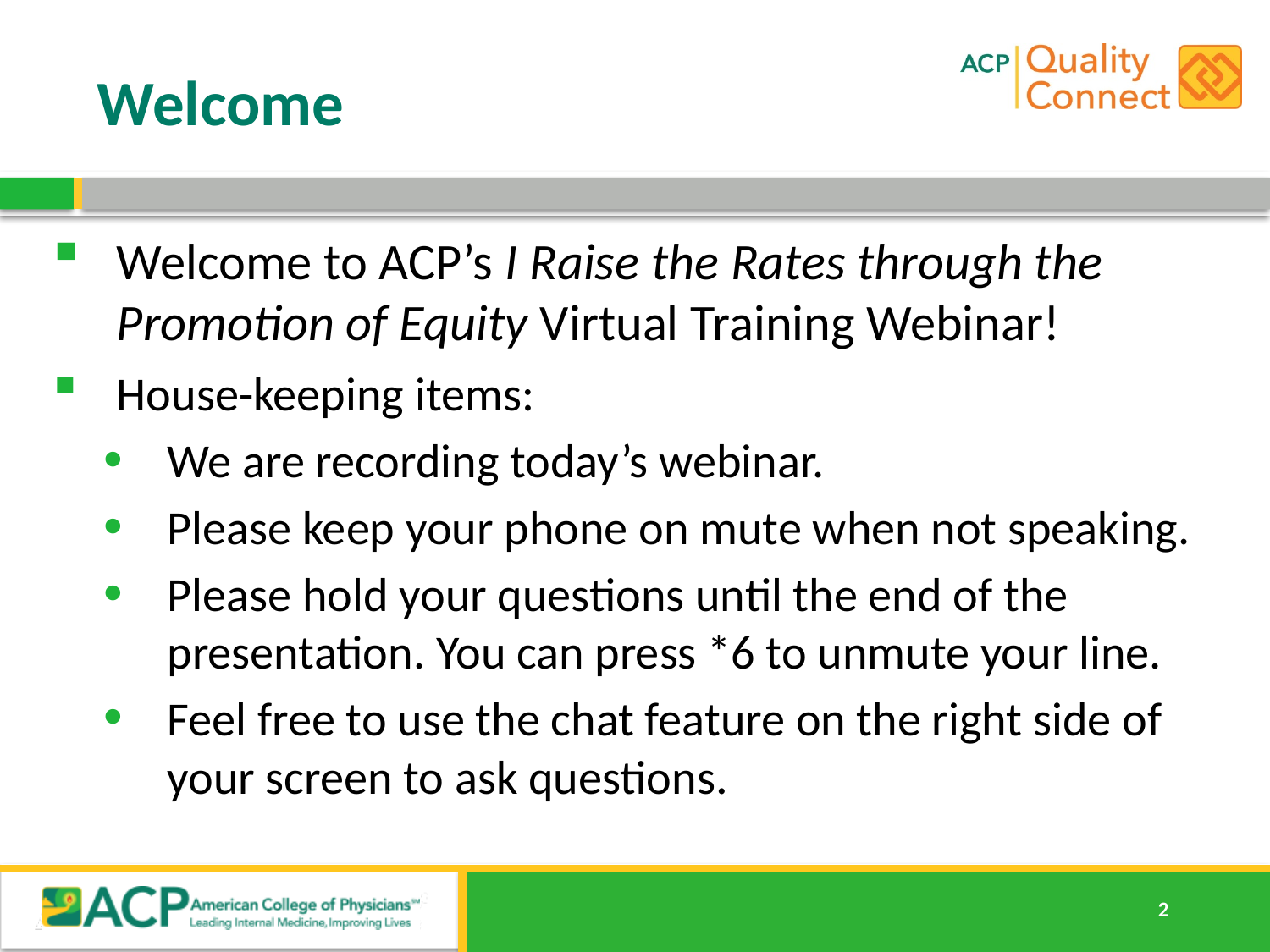

# Welcome
Welcome to ACP’s I Raise the Rates through the Promotion of Equity Virtual Training Webinar!
House-keeping items:
We are recording today’s webinar.
Please keep your phone on mute when not speaking.
Please hold your questions until the end of the presentation. You can press *6 to unmute your line.
Feel free to use the chat feature on the right side of your screen to ask questions.